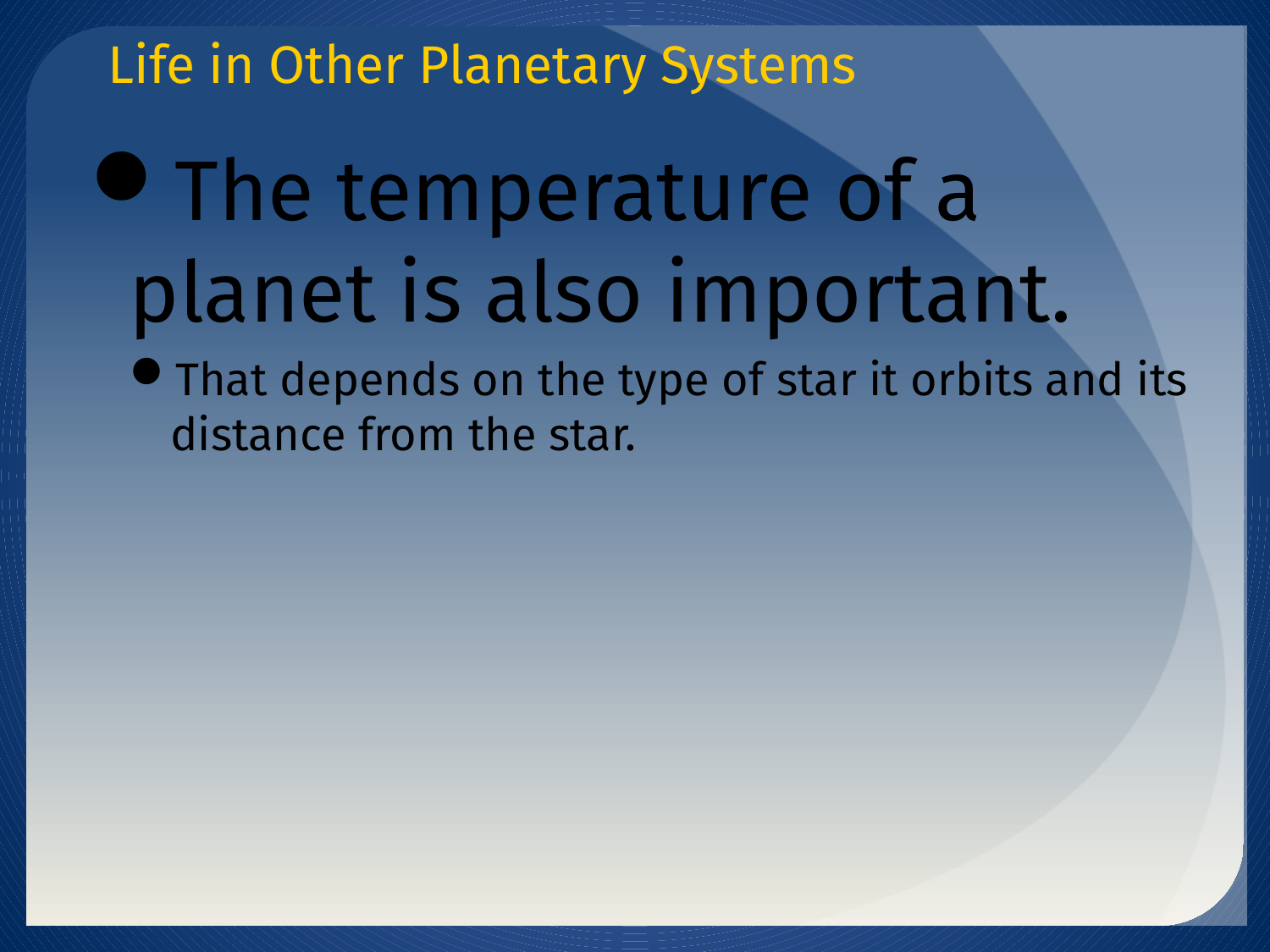

Life in Other Planetary Systems
The temperature of a planet is also important.
That depends on the type of star it orbits and its distance from the star.